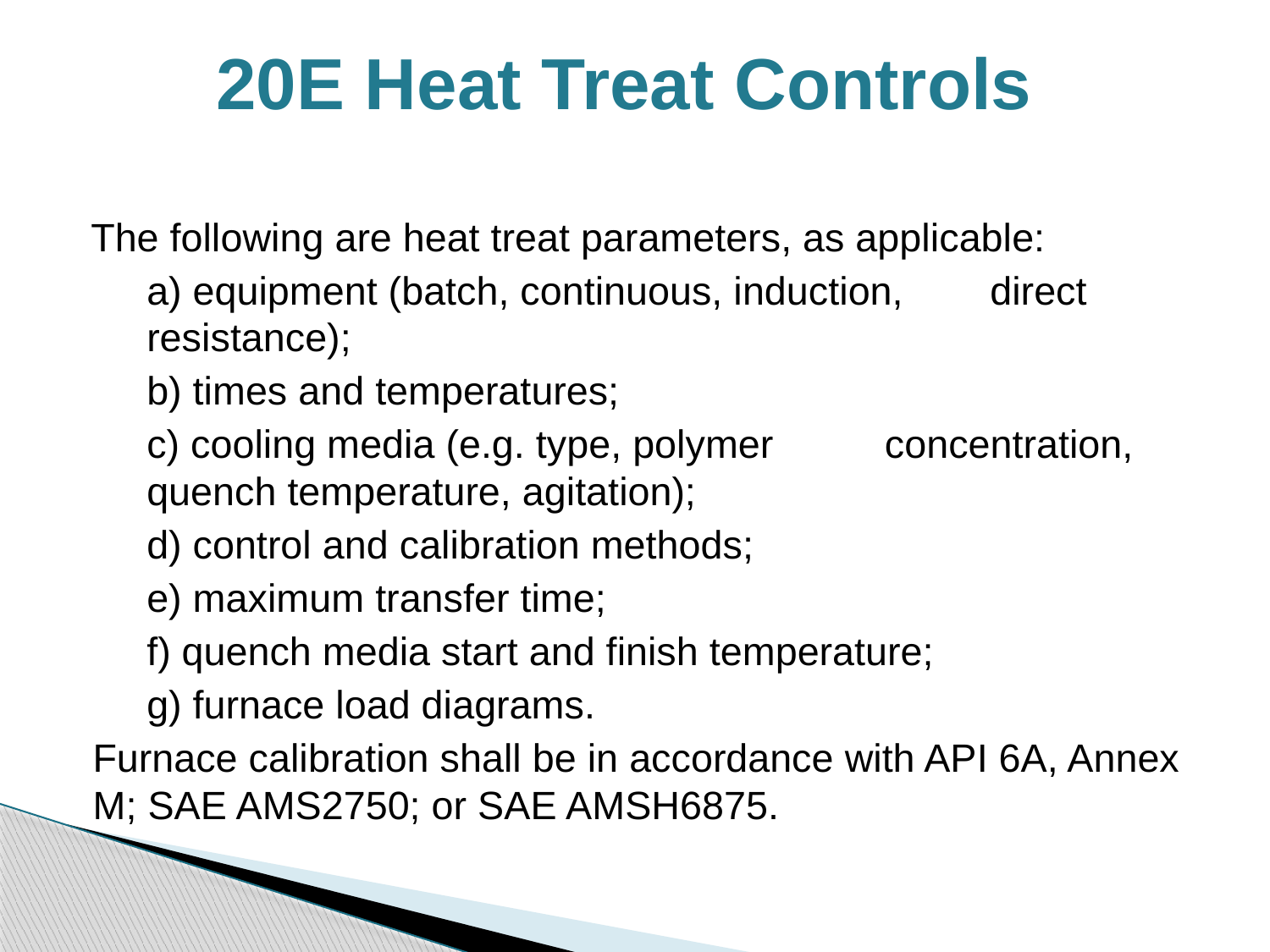

# 20E Heat Treat Controls
The following are heat treat parameters, as applicable:
a) equipment (batch, continuous, induction,       	direct resistance);
b) times and temperatures;
c) cooling media (e.g. type, polymer 	concentration, quench temperature, agitation);
d) control and calibration methods;
e) maximum transfer time;
f) quench media start and finish temperature;
g) furnace load diagrams.
Furnace calibration shall be in accordance with API 6A, Annex M; SAE AMS2750; or SAE AMSH6875.